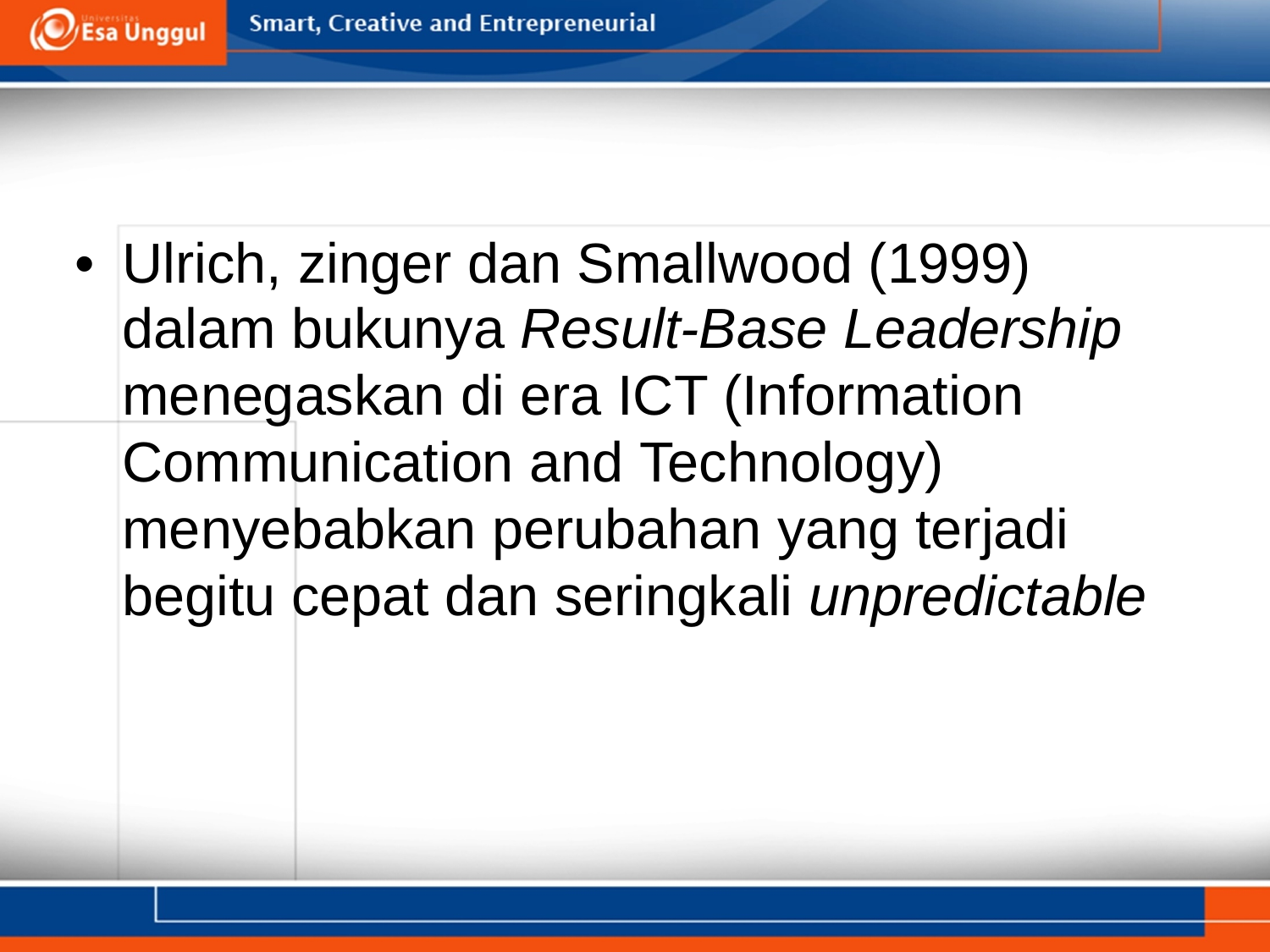

•
Ulrich, zinger dan Smallwood (1999)
dalam bukunya Result-Base Leadership menegaskan di era ICT (Information Communication and Technology) menyebabkan perubahan yang terjadi begitu cepat dan seringkali unpredictable